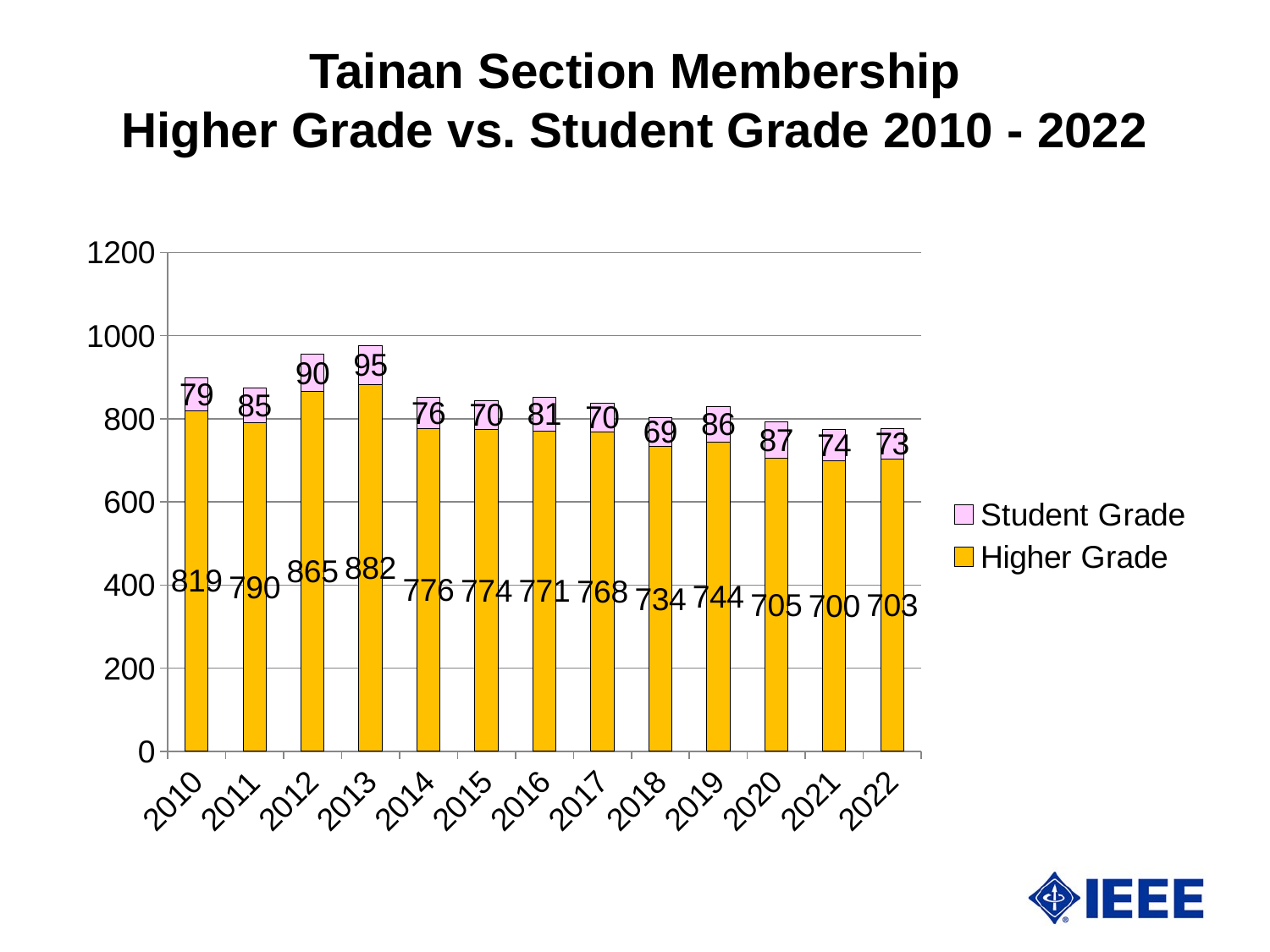

# Tainan Section Membership Higher Grade vs. Student Grade 2010 - 2022

### Chart

| Category | Higher Grade | Student Grade |
|---|---|---|
| 2010 | 819.0 | 79.0 |
| 2011 | 790.0 | 85.0 |
| 2012 | 865.0 | 90.0 |
| 2013 | 882.0 | 95.0 |
| 2014 | 776.0 | 76.0 |
| 2015 | 774.0 | 70.0 |
| 2016 | 771.0 | 81.0 |
| 2017 | 768.0 | 70.0 |
| 2018 | 734.0 | 69.0 |
| 2019 | 744.0 | 86.0 |
| 2020 | 705.0 | 87.0 |
| 2021 | 700.0 | 74.0 |
| 2022 | 703.0 | 73.0 |